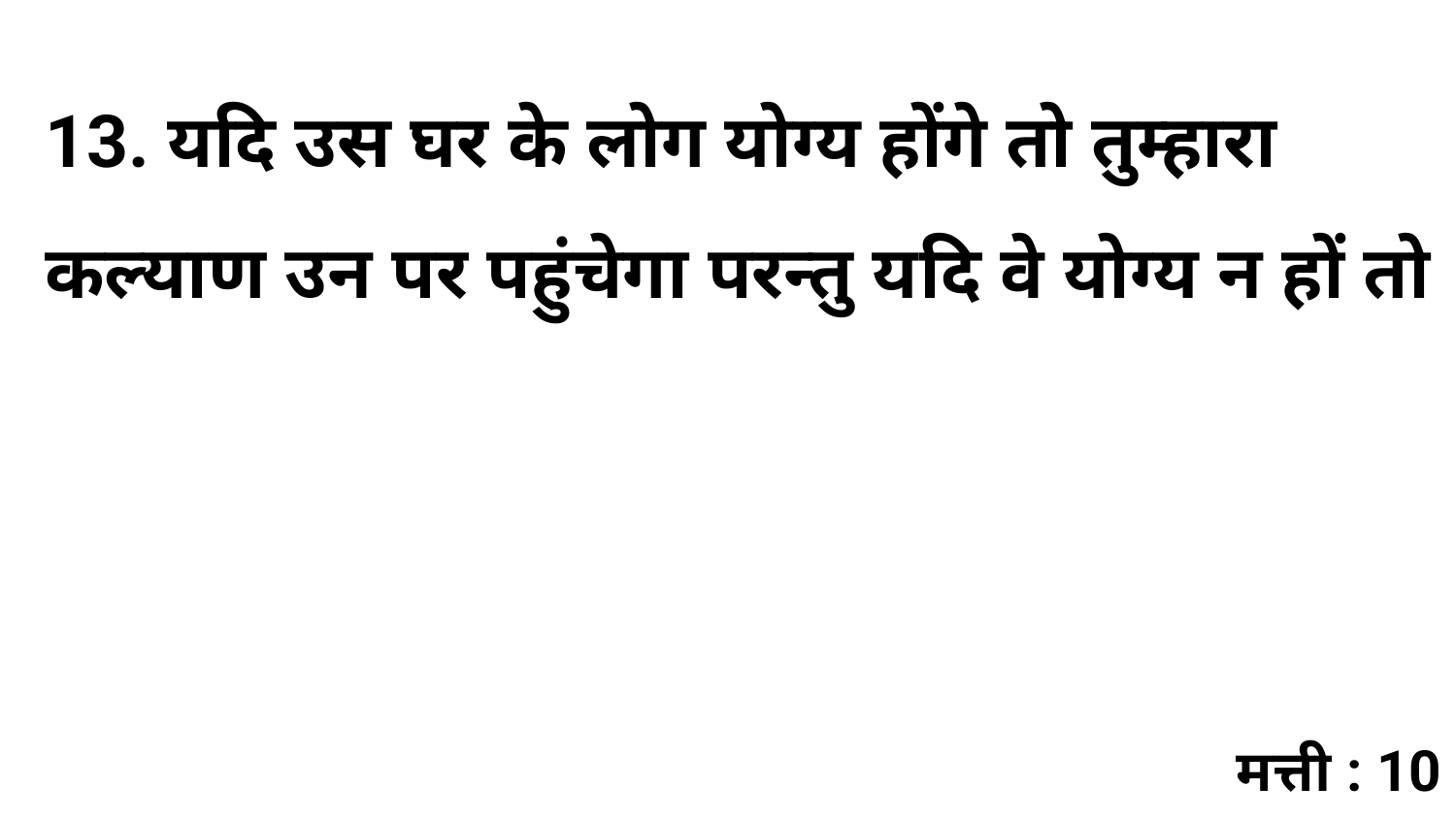

13. यदि उस घर के लोग योग्य होंगे तो तुम्हारा कल्याण उन पर पहुंचेगा परन्तु यदि वे योग्य न हों तो
मत्ती : 10